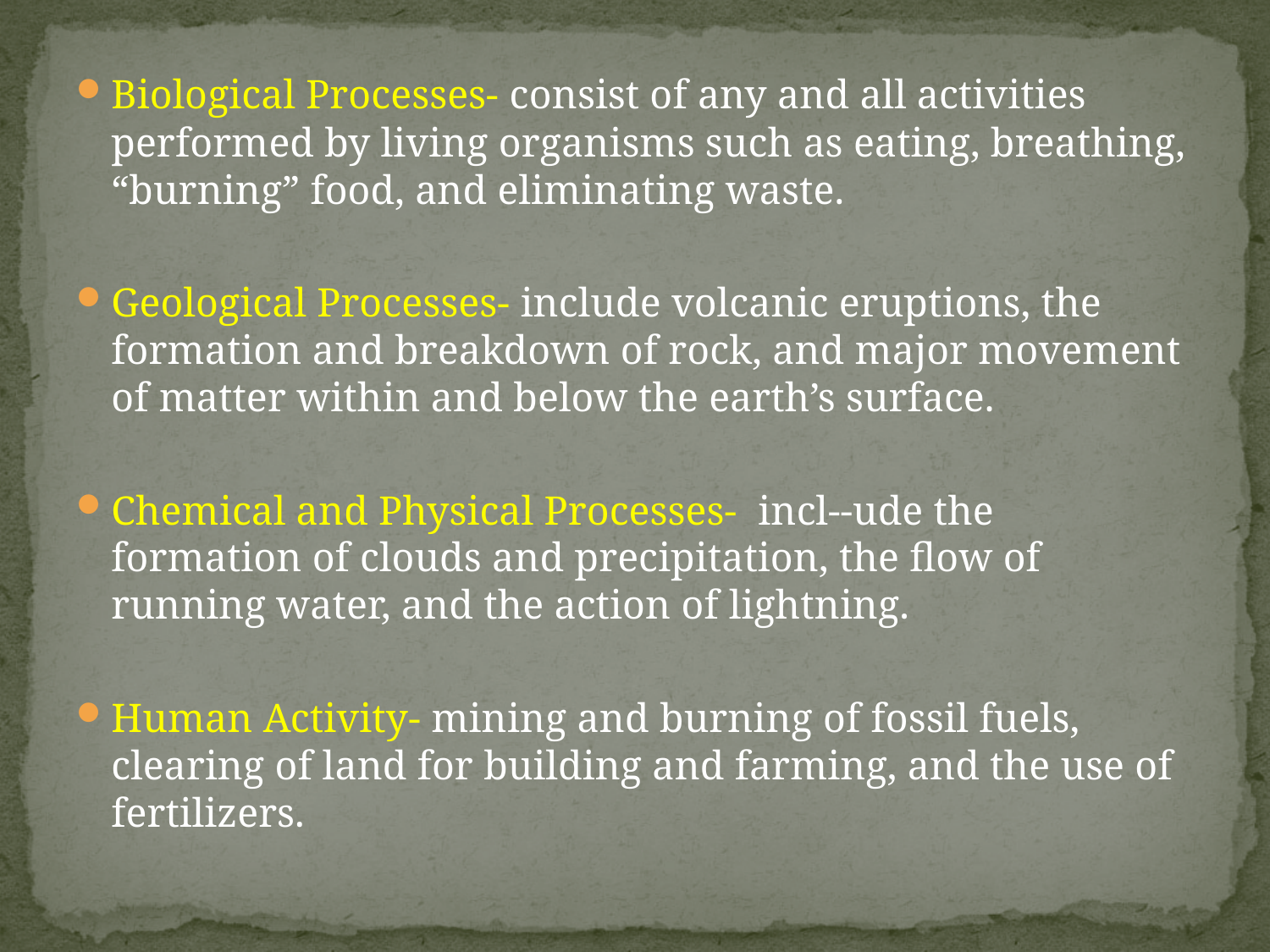

#
Biological Processes- consist of any and all activities performed by living organisms such as eating, breathing, “burning” food, and eliminating waste.

Geological Processes- include volcanic eruptions, the formation and breakdown of rock, and major movement of matter within and below the earth’s surface.

Chemical and Physical Processes-  incl--ude the formation of clouds and precipitation, the flow of running water, and the action of lightning.

Human Activity- mining and burning of fossil fuels, clearing of land for building and farming, and the use of fertilizers.